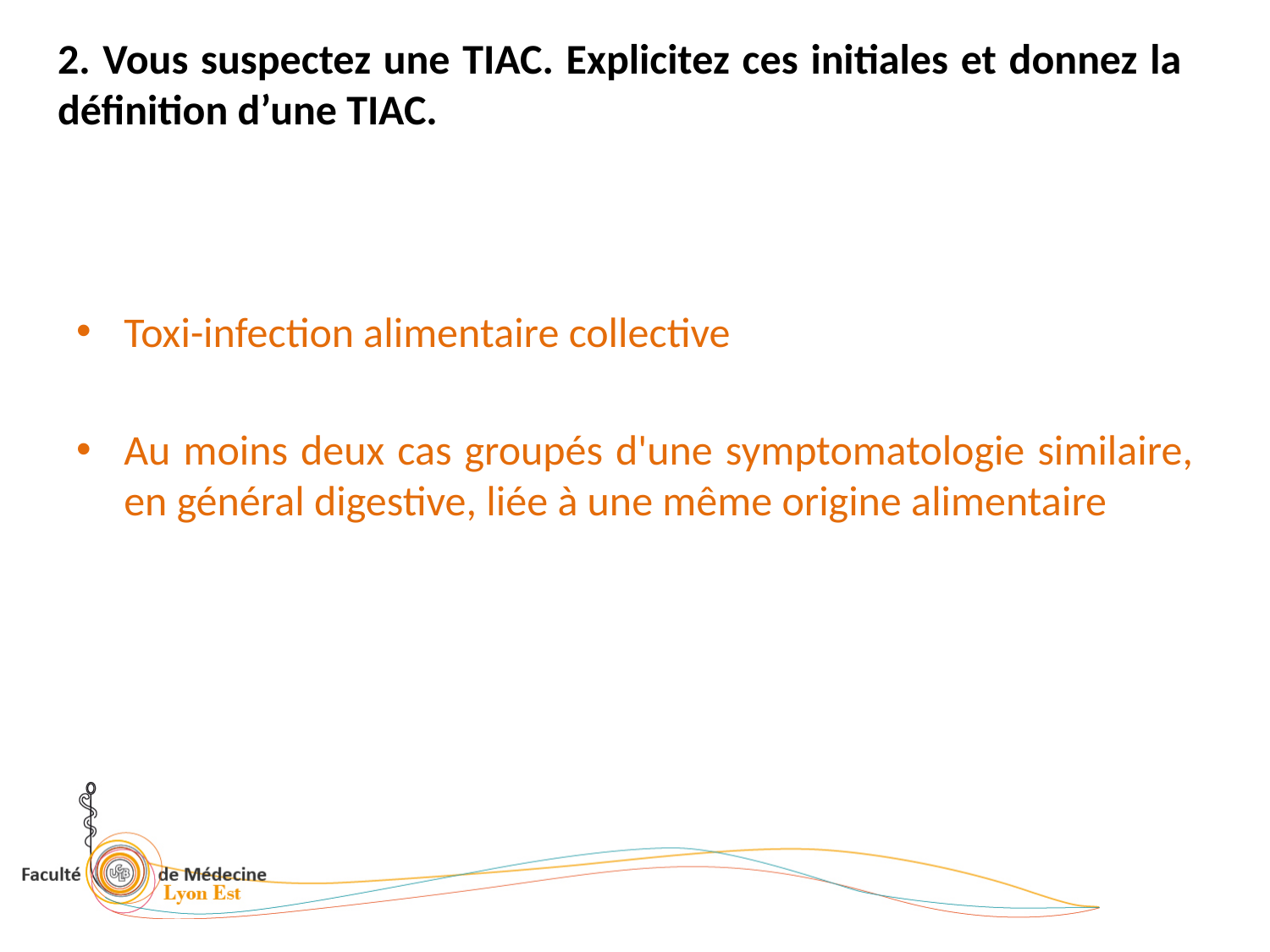

# 2. Vous suspectez une TIAC. Explicitez ces initiales et donnez la définition d’une TIAC.
Toxi-infection alimentaire collective

Au moins deux cas groupés d'une symptomatologie similaire, en général digestive, liée à une même origine alimentaire